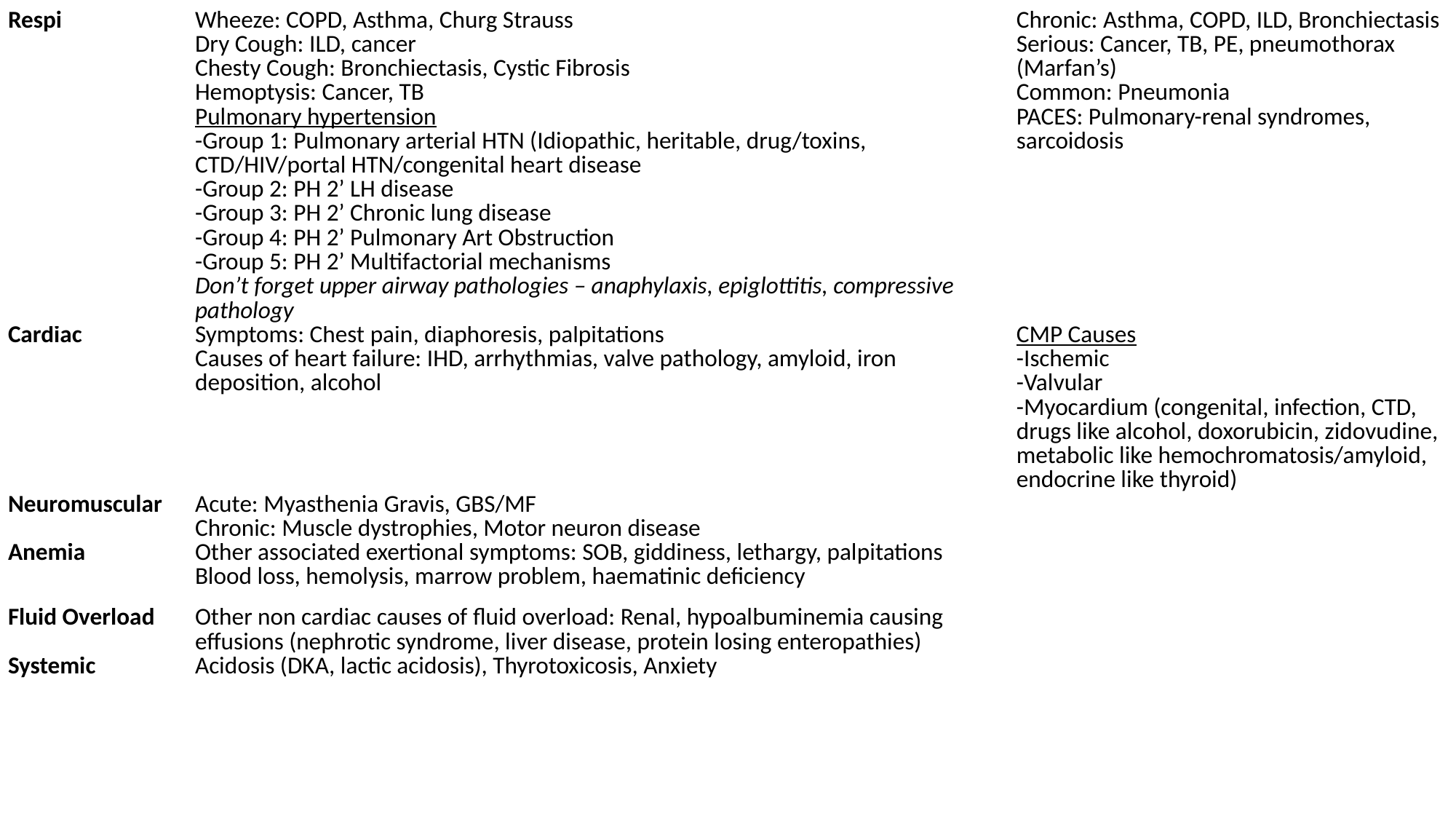

| Respi | Wheeze: COPD, Asthma, Churg Strauss Dry Cough: ILD, cancer Chesty Cough: Bronchiectasis, Cystic Fibrosis Hemoptysis: Cancer, TB Pulmonary hypertension -Group 1: Pulmonary arterial HTN (Idiopathic, heritable, drug/toxins, CTD/HIV/portal HTN/congenital heart disease -Group 2: PH 2’ LH disease -Group 3: PH 2’ Chronic lung disease -Group 4: PH 2’ Pulmonary Art Obstruction -Group 5: PH 2’ Multifactorial mechanisms Don’t forget upper airway pathologies – anaphylaxis, epiglottitis, compressive pathology | Chronic: Asthma, COPD, ILD, Bronchiectasis Serious: Cancer, TB, PE, pneumothorax (Marfan’s) Common: Pneumonia PACES: Pulmonary-renal syndromes, sarcoidosis |
| --- | --- | --- |
| Cardiac | Symptoms: Chest pain, diaphoresis, palpitations Causes of heart failure: IHD, arrhythmias, valve pathology, amyloid, iron deposition, alcohol | CMP Causes -Ischemic -Valvular -Myocardium (congenital, infection, CTD, drugs like alcohol, doxorubicin, zidovudine, metabolic like hemochromatosis/amyloid, endocrine like thyroid) |
| Neuromuscular | Acute: Myasthenia Gravis, GBS/MF Chronic: Muscle dystrophies, Motor neuron disease |  |
| Anemia | Other associated exertional symptoms: SOB, giddiness, lethargy, palpitations Blood loss, hemolysis, marrow problem, haematinic deficiency |  |
| Fluid Overload | Other non cardiac causes of fluid overload: Renal, hypoalbuminemia causing effusions (nephrotic syndrome, liver disease, protein losing enteropathies) |  |
| Systemic | Acidosis (DKA, lactic acidosis), Thyrotoxicosis, Anxiety |  |